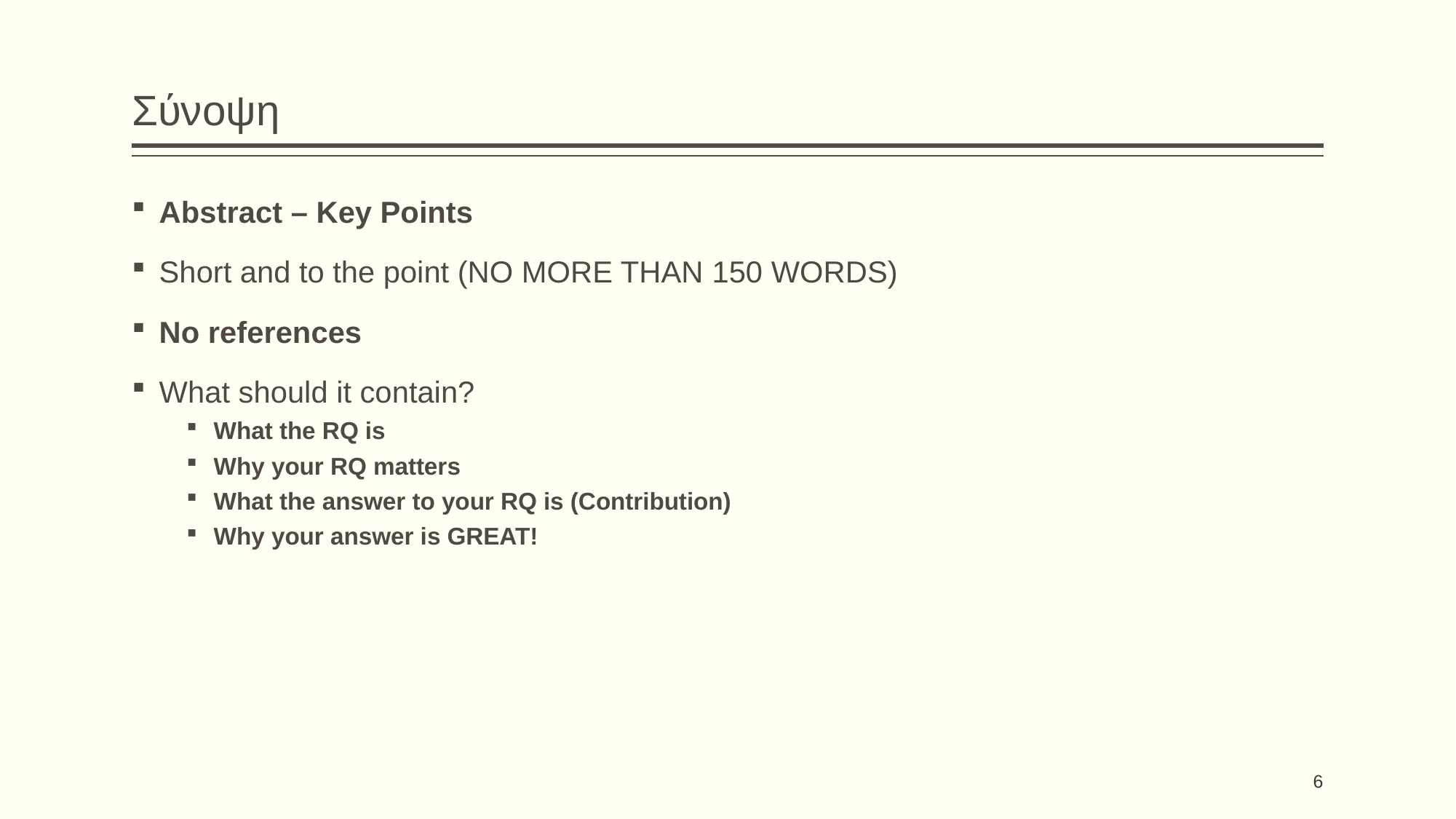

# Σύνοψη
Abstract – Key Points
Short and to the point (NO MORE THAN 150 WORDS)
No references
What should it contain?
What the RQ is
Why your RQ matters
What the answer to your RQ is (Contribution)
Why your answer is GREAT!

6